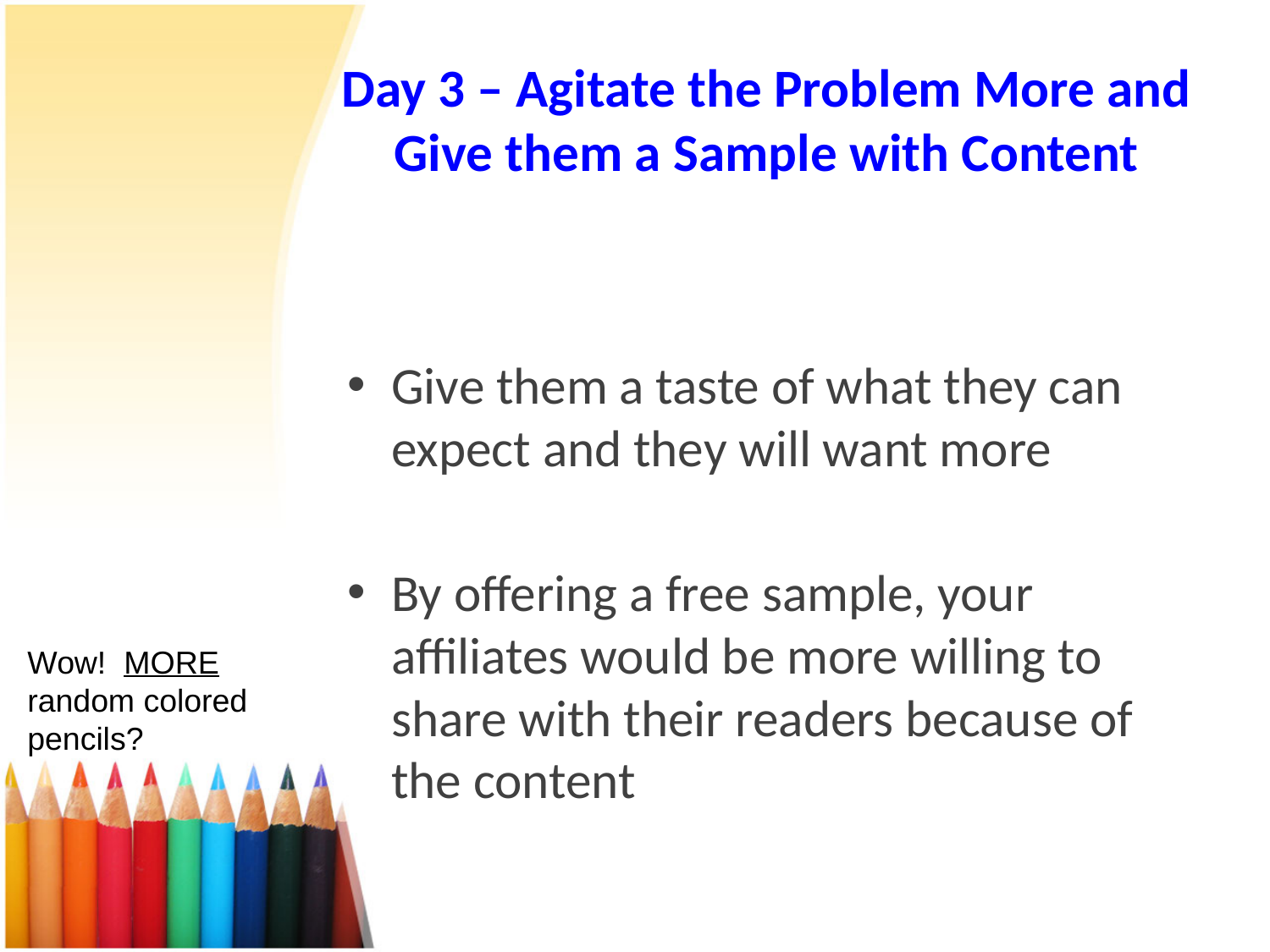

# Day 3 – Agitate the Problem More and Give them a Sample with Content
Give them a taste of what they can expect and they will want more

By offering a free sample, your affiliates would be more willing to share with their readers because of the content

Wow!  MORE random colored pencils?